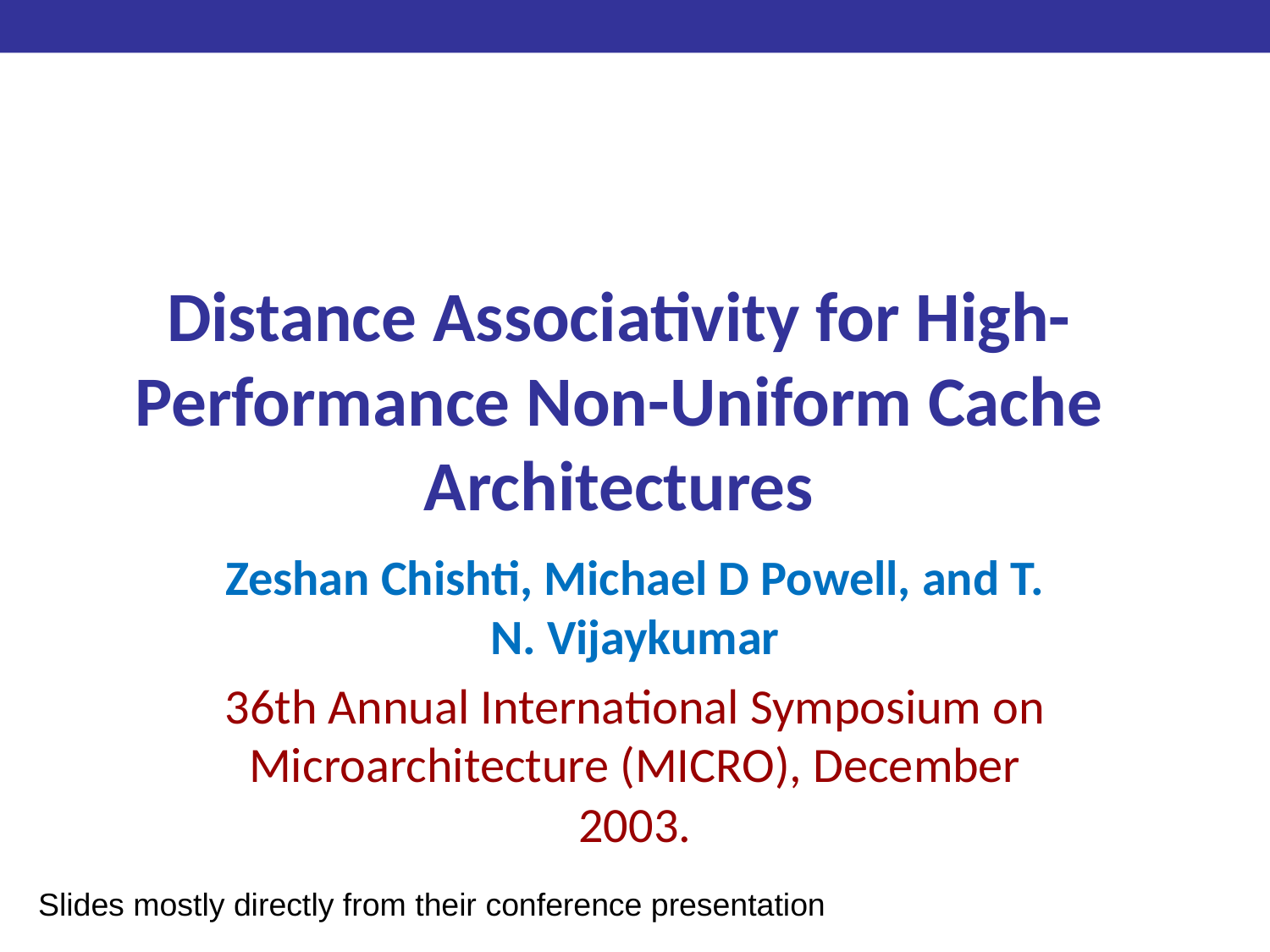

# Distance Associativity for High-Performance Non-Uniform Cache Architectures
Zeshan Chishti, Michael D Powell, and T. N. Vijaykumar
36th Annual International Symposium on Microarchitecture (MICRO), December 2003.
Slides mostly directly from their conference presentation